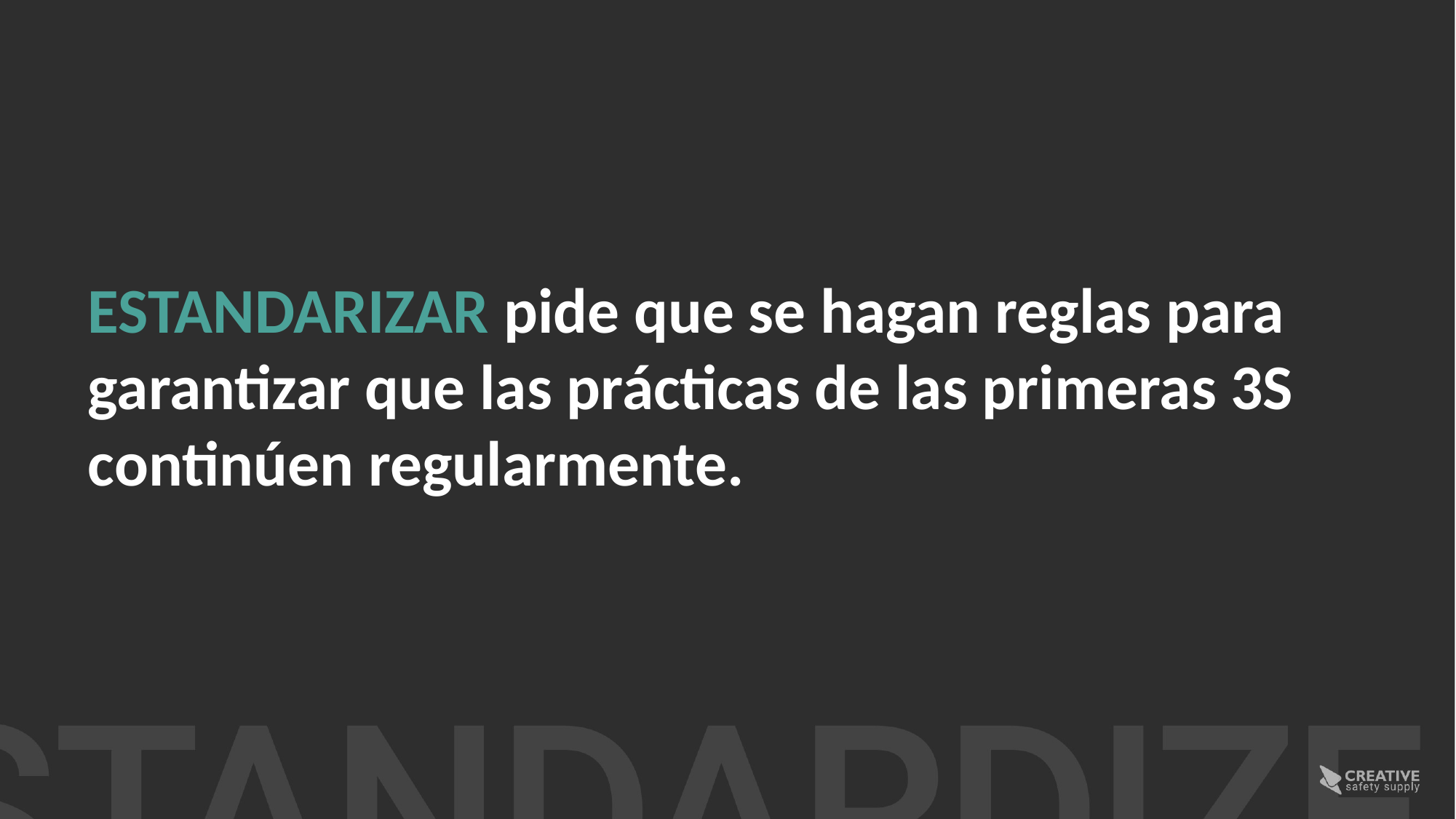

ESTANDARIZAR pide que se hagan reglas para garantizar que las prácticas de las primeras 3S continúen regularmente.